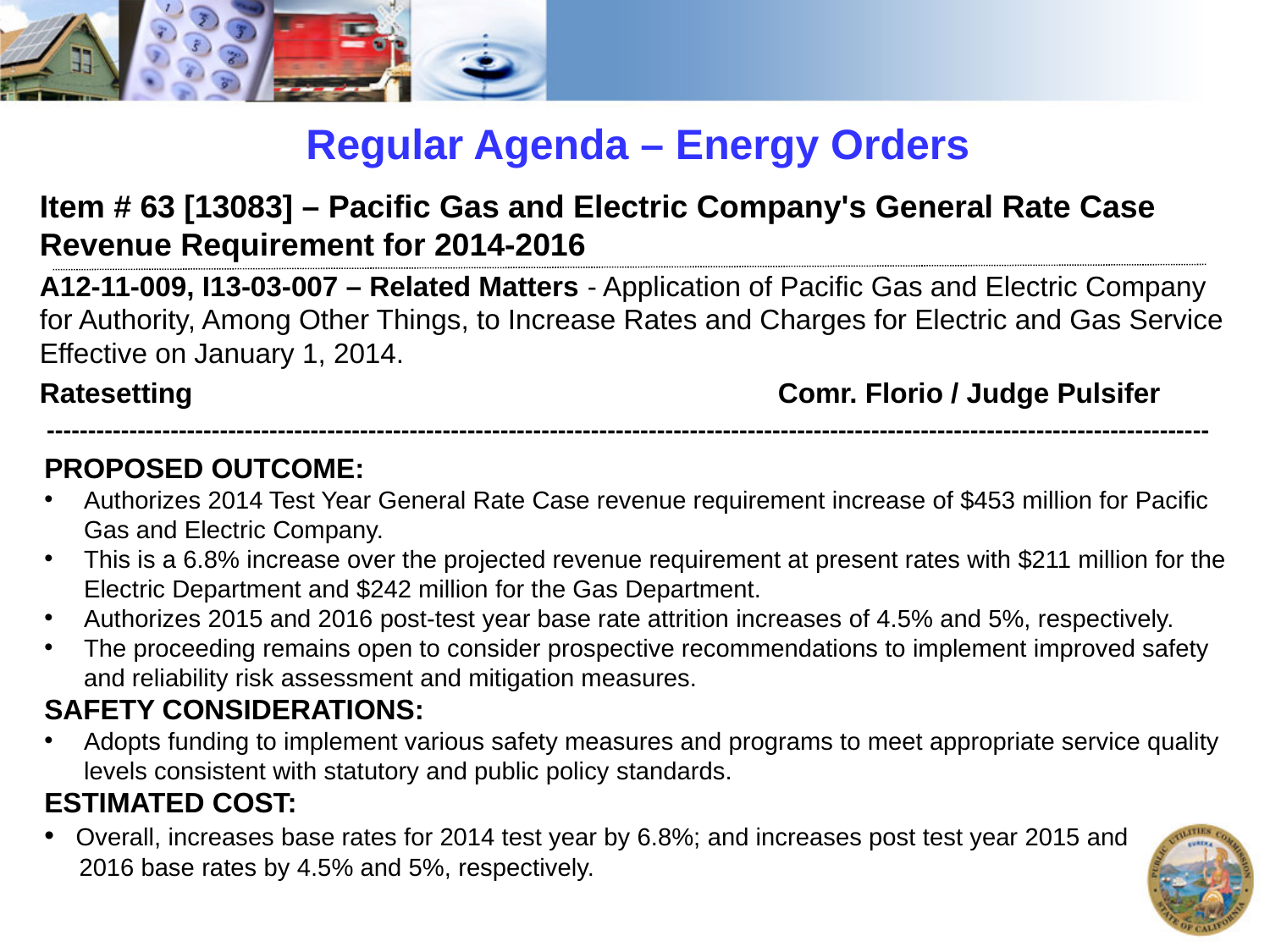

# Regular Agenda – Energy Orders
Item # 63 [13083] – Pacific Gas and Electric Company's General Rate Case Revenue Requirement for 2014-2016
A12-11-009, I13-03-007 – Related Matters - Application of Pacific Gas and Electric Company for Authority, Among Other Things, to Increase Rates and Charges for Electric and Gas Service Effective on January 1, 2014.
Ratesetting     	                                                              Comr. Florio / Judge Pulsifer
 ---------------------------------------------------------------------------------------------------------------------------------------------

PROPOSED OUTCOME:
Authorizes 2014 Test Year General Rate Case revenue requirement increase of $453 million for Pacific Gas and Electric Company.
This is a 6.8% increase over the projected revenue requirement at present rates with $211 million for the Electric Department and $242 million for the Gas Department.
Authorizes 2015 and 2016 post-test year base rate attrition increases of 4.5% and 5%, respectively.
The proceeding remains open to consider prospective recommendations to implement improved safety and reliability risk assessment and mitigation measures.
SAFETY CONSIDERATIONS:
Adopts funding to implement various safety measures and programs to meet appropriate service quality levels consistent with statutory and public policy standards.
ESTIMATED COST:
 Overall, increases base rates for 2014 test year by 6.8%; and increases post test year 2015 and
     2016 base rates by 4.5% and 5%, respectively.